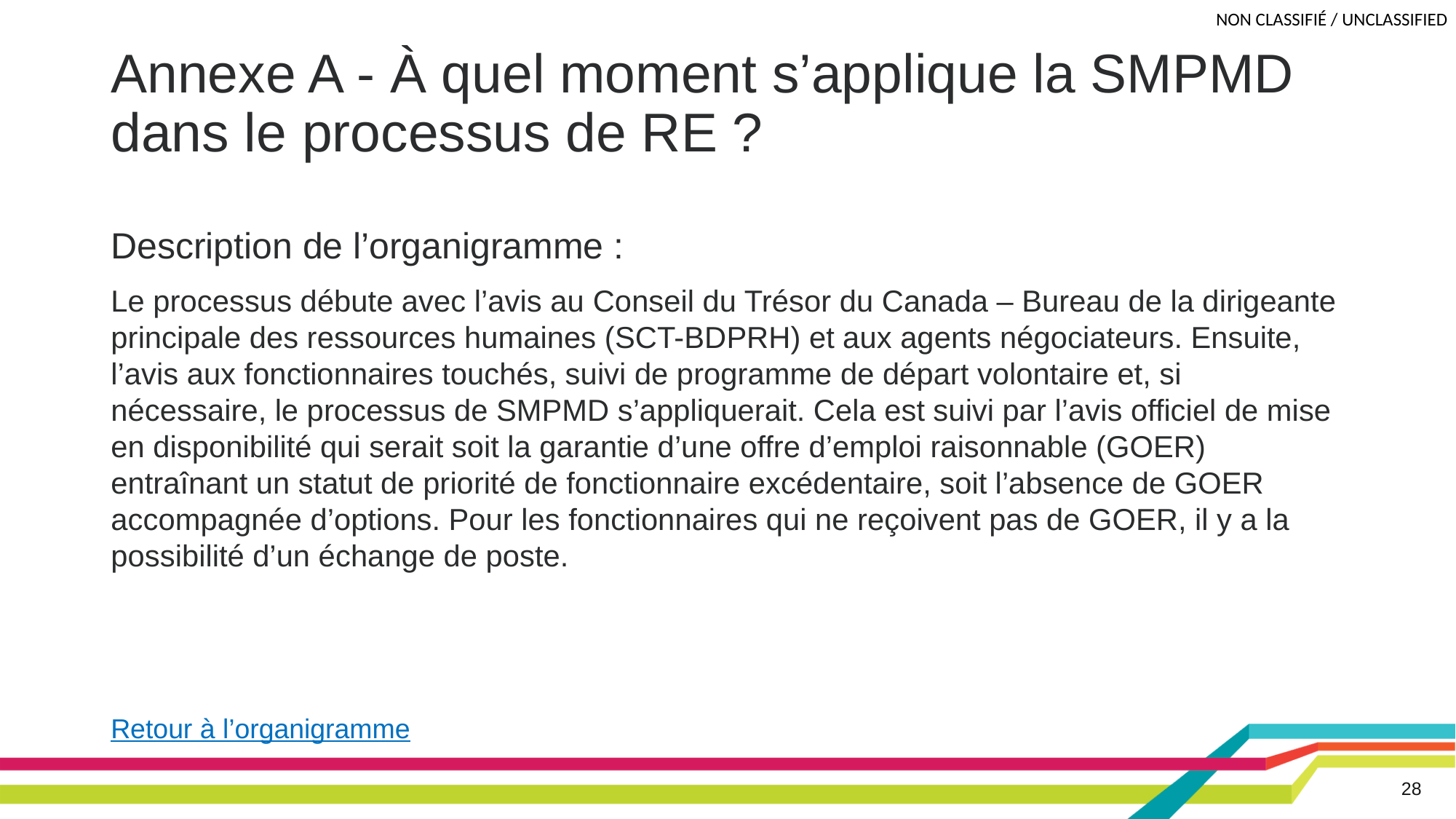

# Annexe A - À quel moment s’applique la SMPMD dans le processus de RE ?
Description de l’organigramme :
Le processus débute avec l’avis au Conseil du Trésor du Canada – Bureau de la dirigeante principale des ressources humaines (SCT-BDPRH) et aux agents négociateurs. Ensuite, l’avis aux fonctionnaires touchés, suivi de programme de départ volontaire et, si nécessaire, le processus de SMPMD s’appliquerait. Cela est suivi par l’avis officiel de mise en disponibilité qui serait soit la garantie d’une offre d’emploi raisonnable (GOER) entraînant un statut de priorité de fonctionnaire excédentaire, soit l’absence de GOER accompagnée d’options. Pour les fonctionnaires qui ne reçoivent pas de GOER, il y a la possibilité d’un échange de poste.
Retour à l’organigramme
28